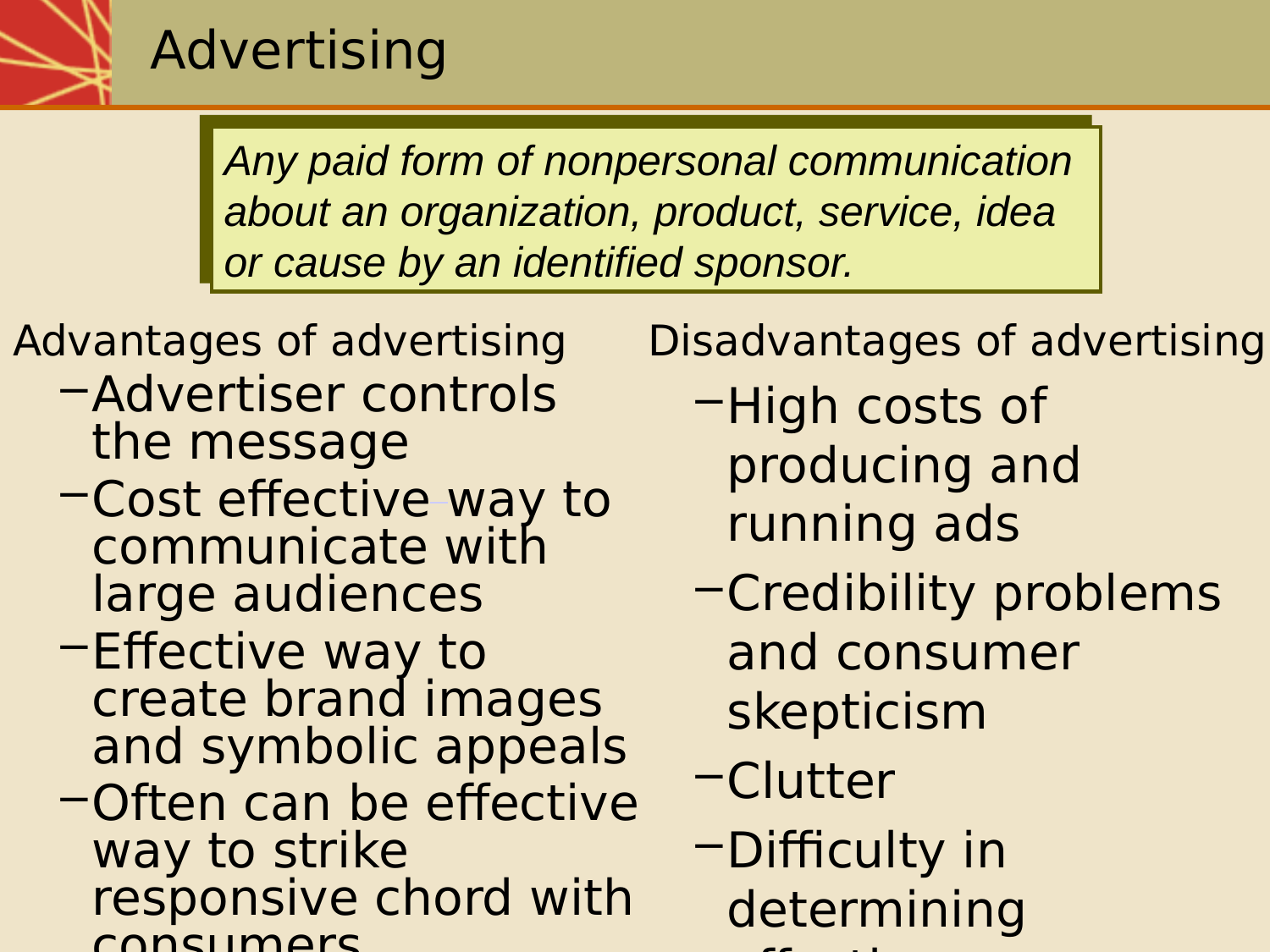

# Advertising
Any paid form of nonpersonal communication about an organization, product, service, idea or cause by an identified sponsor.
Disadvantages of advertising
High costs of producing and running ads
Credibility problems and consumer skepticism
Clutter
Difficulty in determining effectiveness

Advantages of advertising
Advertiser controls the message
Cost effective way to communicate with large audiences
Effective way to create brand images and symbolic appeals
Often can be effective way to strike responsive chord with consumers